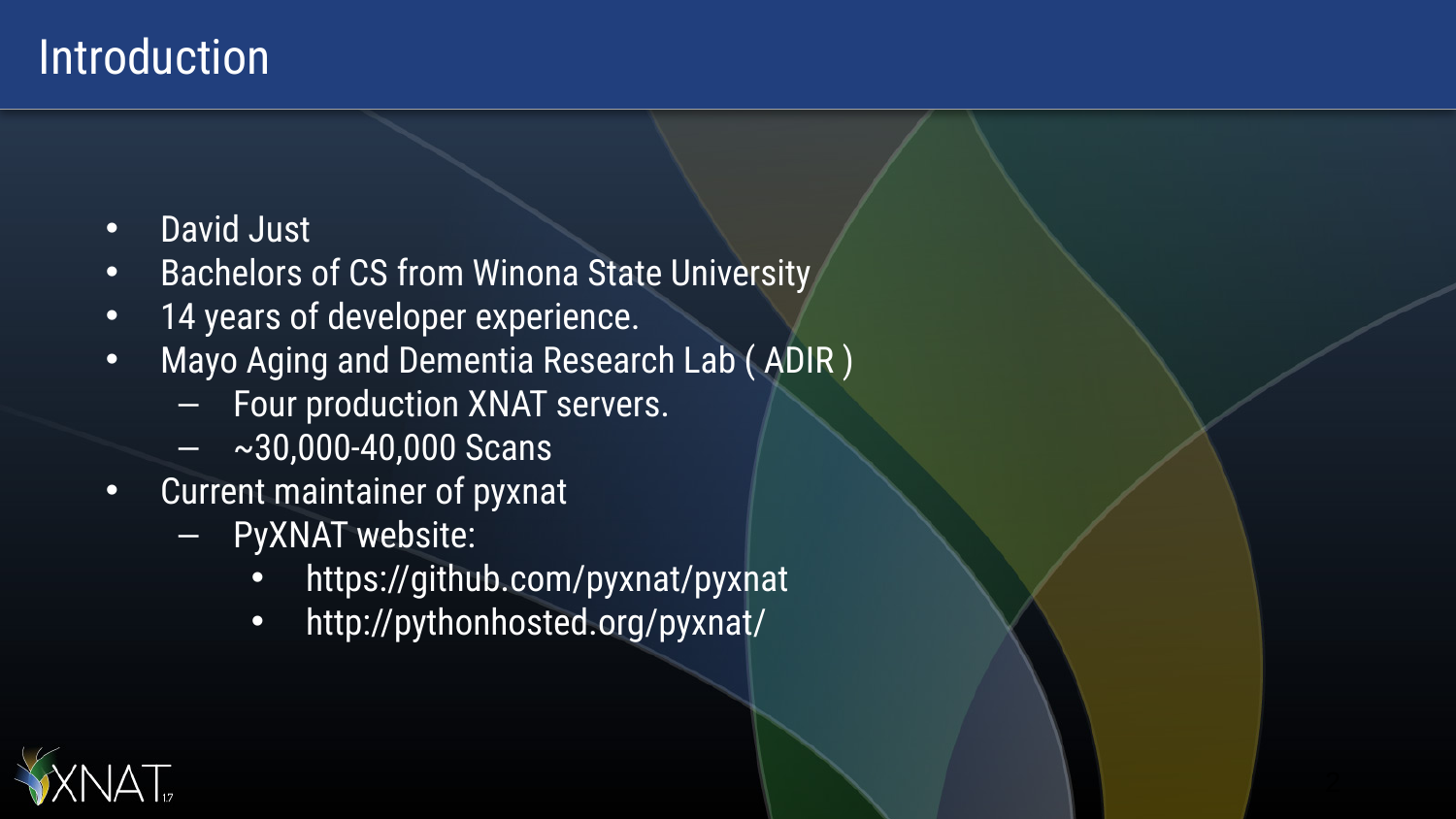

# Introduction
David Just
Bachelors of CS from Winona State University
14 years of developer experience.
Mayo Aging and Dementia Research Lab ( ADIR )
Four production XNAT servers.
~30,000-40,000 Scans
Current maintainer of pyxnat
PyXNAT website:
https://github.com/pyxnat/pyxnat
http://pythonhosted.org/pyxnat/

2